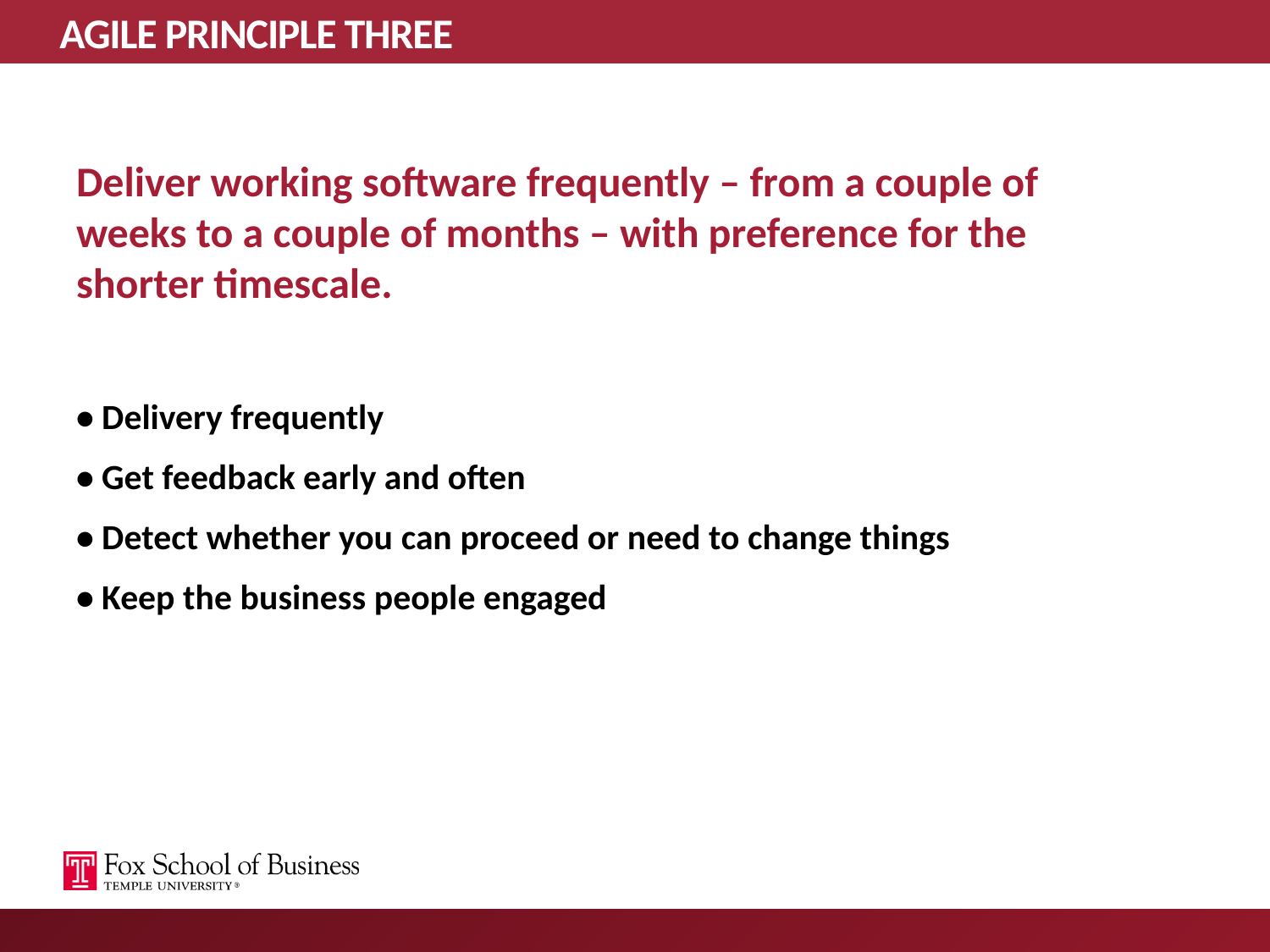

# AGILE PRINCIPLE THREE
Deliver working software frequently – from a couple of weeks to a couple of months – with preference for the shorter timescale.

• Delivery frequently
• Get feedback early and often
• Detect whether you can proceed or need to change things
• Keep the business people engaged